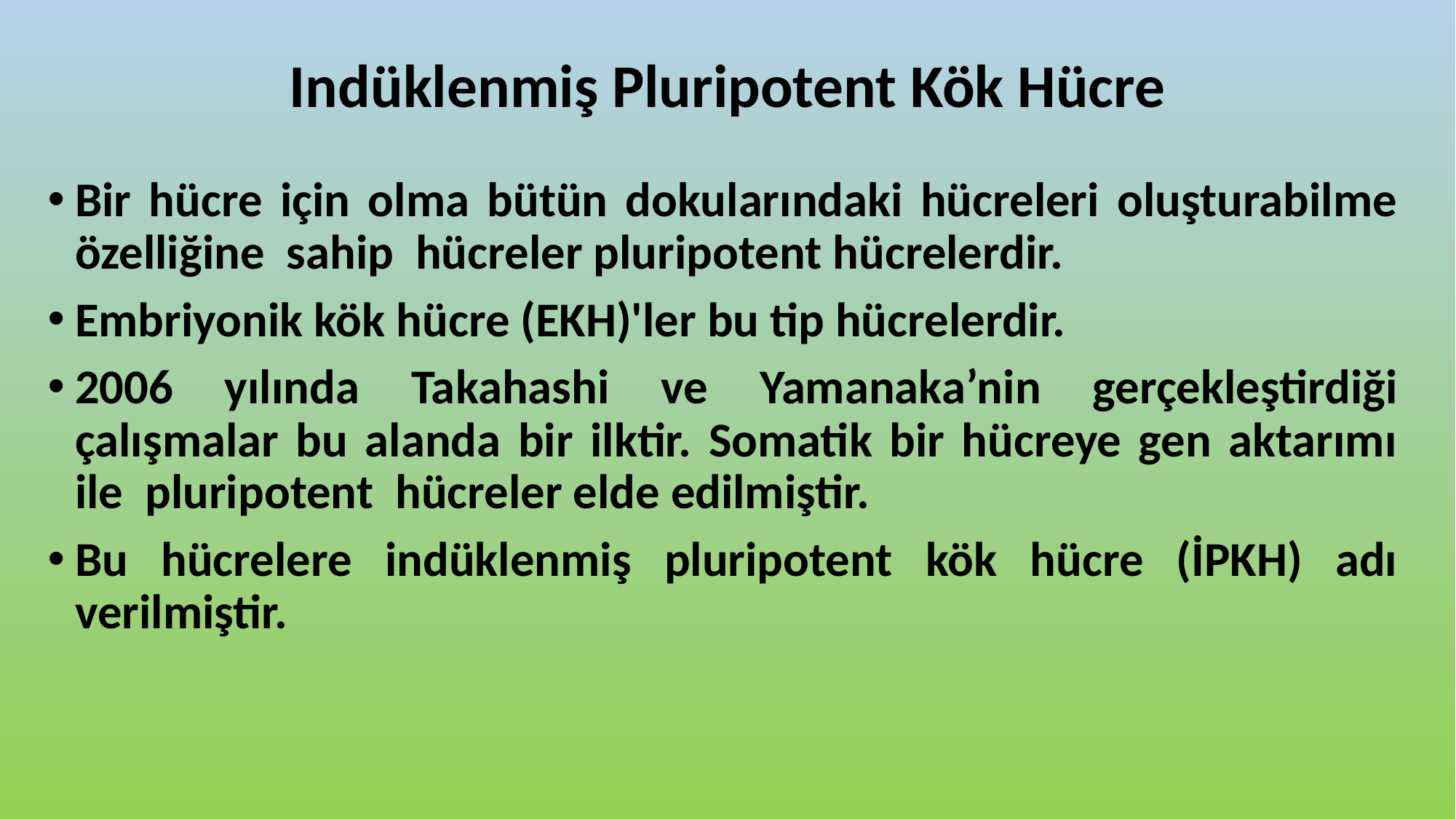

# Indüklenmiş Pluripotent Kök Hücre
Bir hücre için olma bütün dokularındaki hücreleri oluşturabilme özelliğine  sahip  hücreler pluripotent hücrelerdir.
Embriyonik kök hücre (EKH)'ler bu tip hücrelerdir.
2006 yılında Takahashi ve Yamanaka’nin gerçekleştirdiği çalışmalar bu alanda bir ilktir. Somatik bir hücreye gen aktarımı ile  pluripotent  hücreler elde edilmiştir.
Bu hücrelere indüklenmiş pluripotent kök hücre (İPKH) adı verilmiştir.